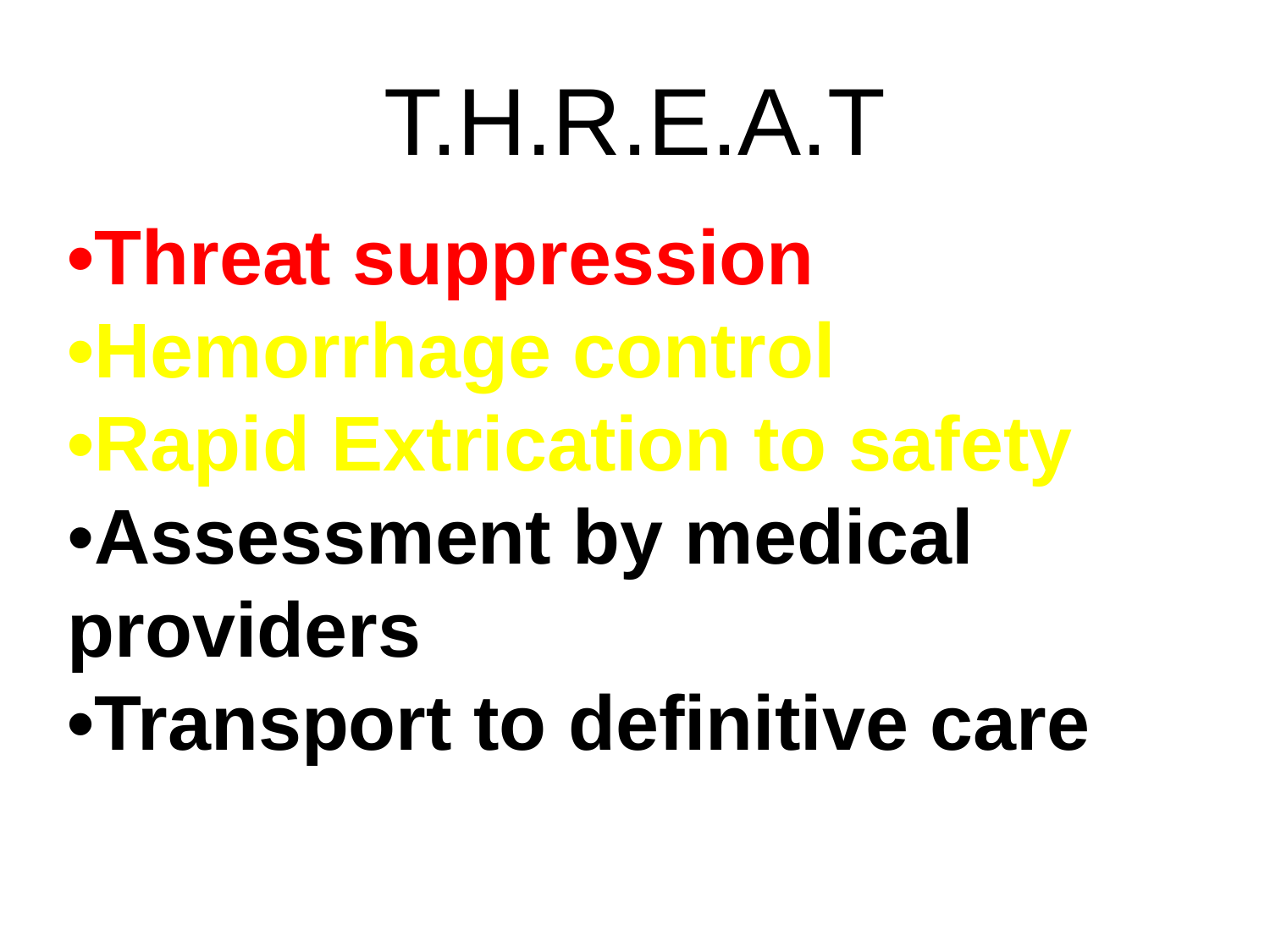

# T.H.R.E.A.T
•Threat suppression
•Hemorrhage control
•Rapid Extrication to safety
•Assessment by medical providers
•Transport to definitive care